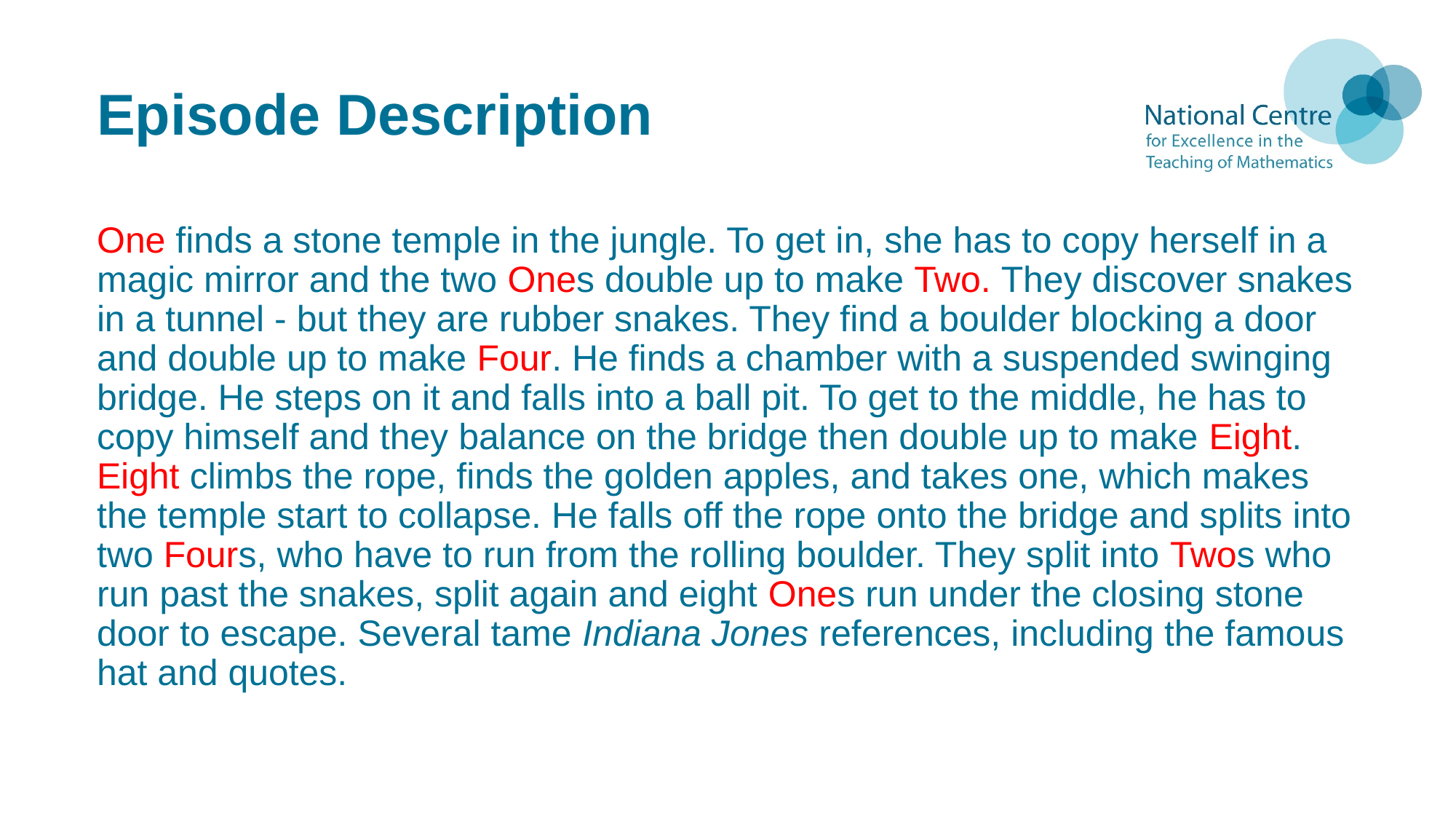

# Episode Description
One finds a stone temple in the jungle. To get in, she has to copy herself in a magic mirror and the two Ones double up to make Two. They discover snakes in a tunnel - but they are rubber snakes. They find a boulder blocking a door and double up to make Four. He finds a chamber with a suspended swinging bridge. He steps on it and falls into a ball pit. To get to the middle, he has to copy himself and they balance on the bridge then double up to make Eight. Eight climbs the rope, finds the golden apples, and takes one, which makes the temple start to collapse. He falls off the rope onto the bridge and splits into two Fours, who have to run from the rolling boulder. They split into Twos who run past the snakes, split again and eight Ones run under the closing stone door to escape. Several tame Indiana Jones references, including the famous hat and quotes.